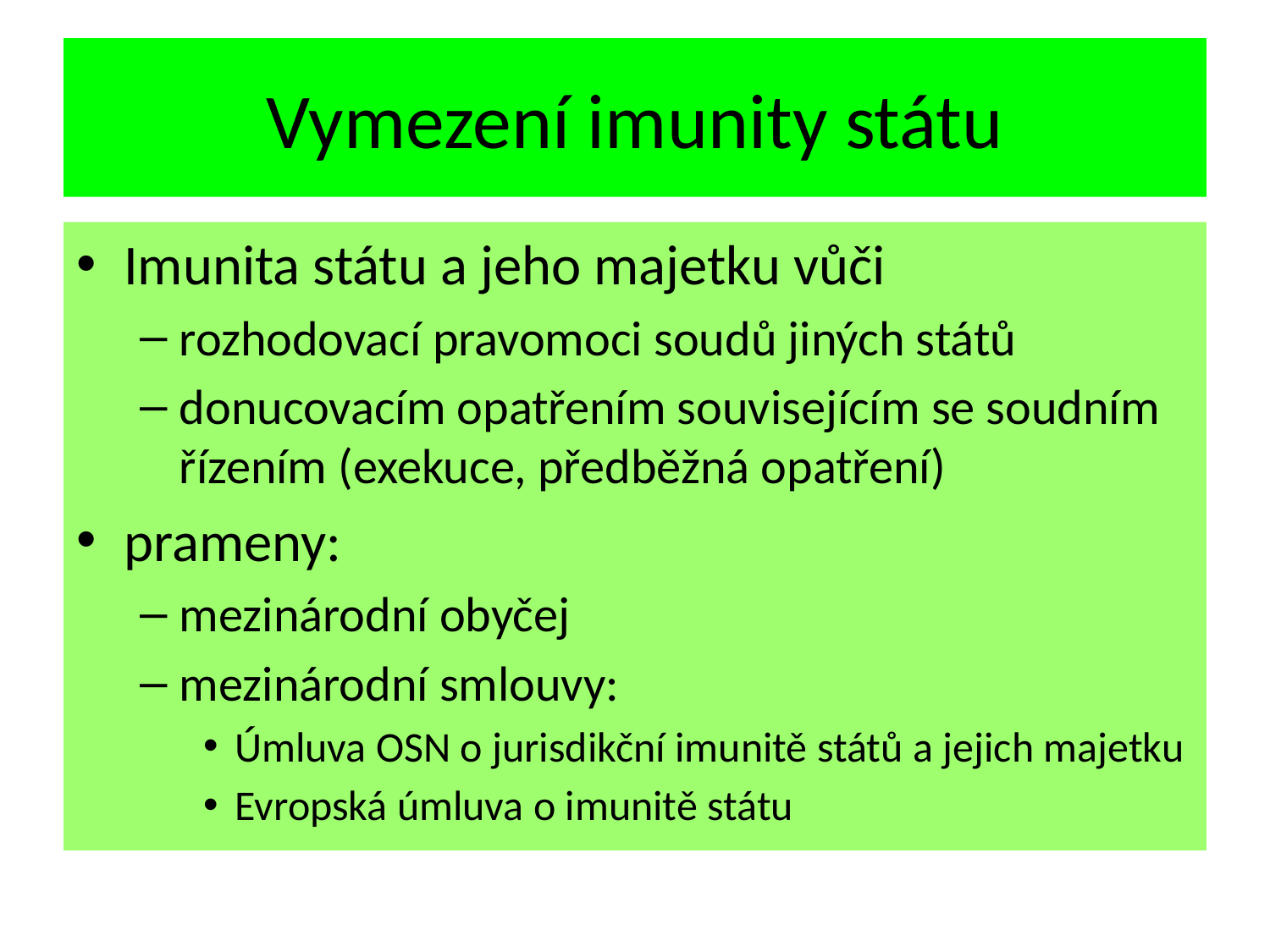

# Vymezení imunity státu
Imunita státu a jeho majetku vůči
rozhodovací pravomoci soudů jiných států
donucovacím opatřením souvisejícím se soudním řízením (exekuce, předběžná opatření)
prameny:
mezinárodní obyčej
mezinárodní smlouvy:
Úmluva OSN o jurisdikční imunitě států a jejich majetku
Evropská úmluva o imunitě státu